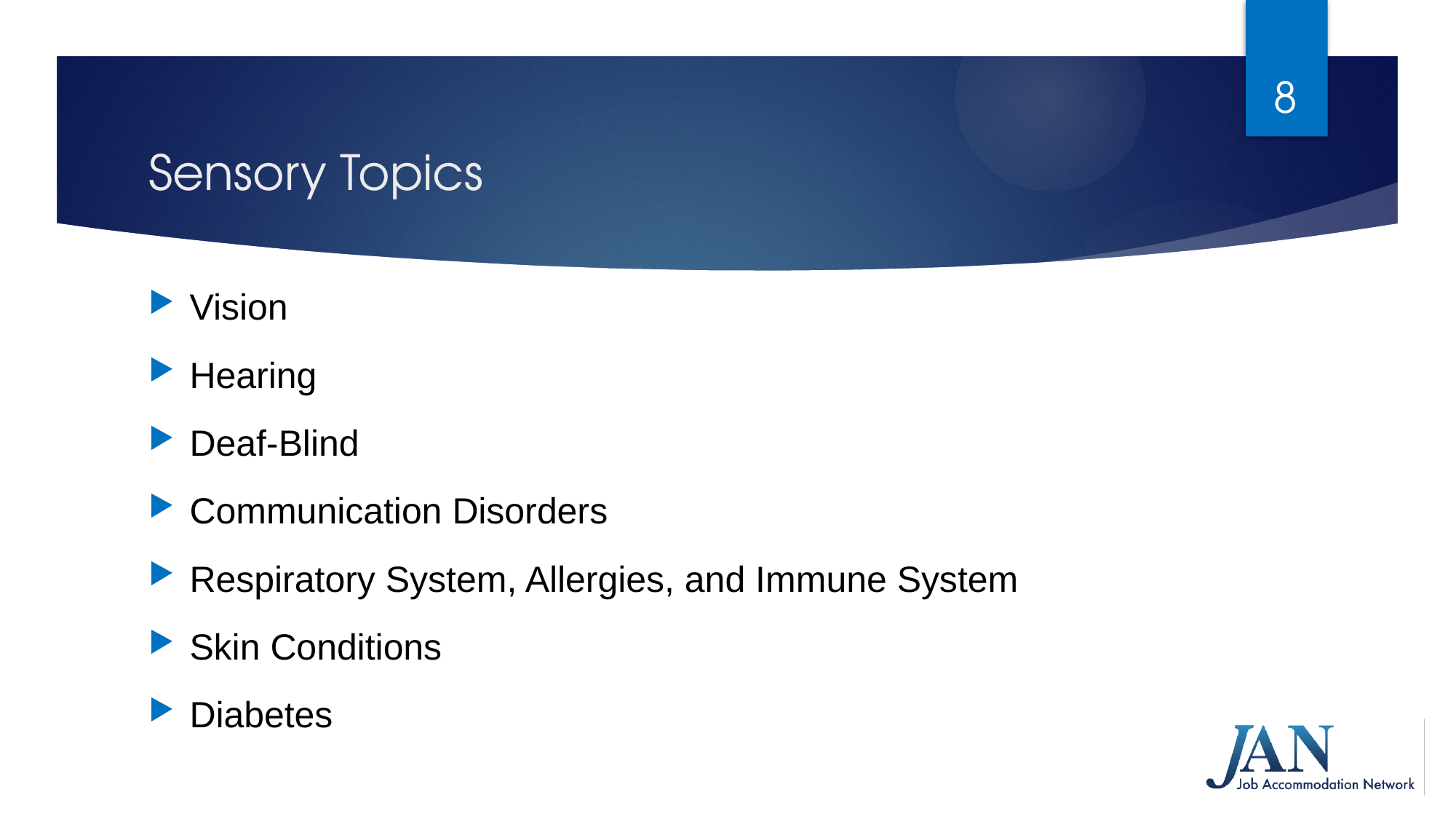

8
# Sensory Topics
Vision
Hearing
Deaf-Blind
Communication Disorders
Respiratory System, Allergies, and Immune System
Skin Conditions
Diabetes